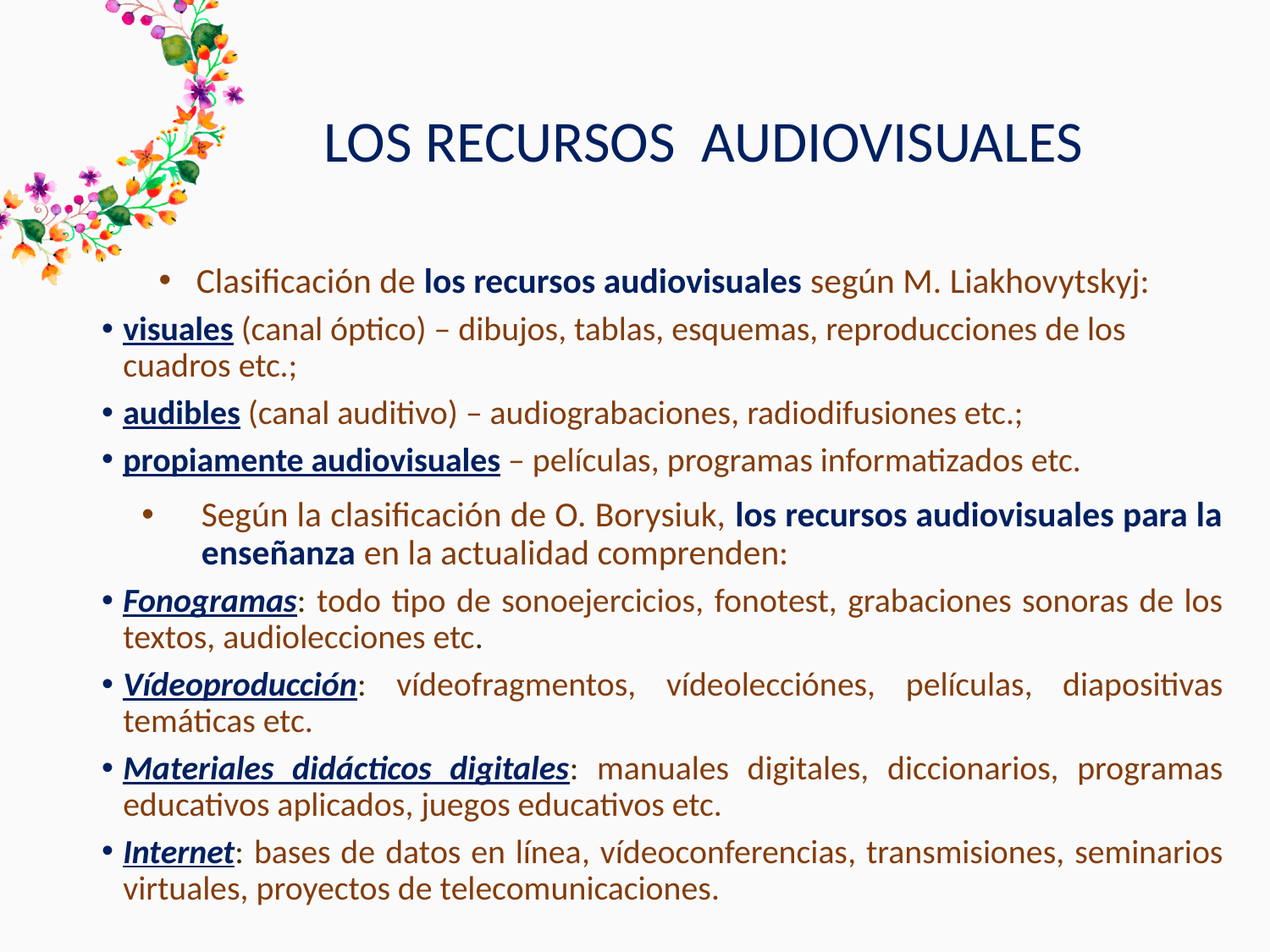

# LOS RECURSOS  AUDIOVISUALES

Clasificación de los recursos audiovisuales según M. Liakhovytskyj:
visuales (canal óptico) – dibujos, tablas, esquemas, reproducciones de los cuadros etc.;
audibles (canal auditivo) – audiograbaciones, radiodifusiones etc.;
propiamente audiovisuales – películas, programas informatizados etc.

Según la clasificación de O. Borysiuk, los recursos audiovisuales para la enseñanza en la actualidad comprenden:
Fonogramas: todo tipo de sonoejercicios, fonotest, grabaciones sonoras de los textos, audiolecciones etc.
Vídeoproducción: vídeofragmentos, vídeolecciónes, películas, diapositivas temáticas etc.
Materiales didácticos digitales: manuales digitales, diccionarios, programas educativos aplicados, juegos educativos etc.
Internet: bases de datos en línea, vídeoconferencias, transmisiones, seminarios virtuales, proyectos de telecomunicaciones.